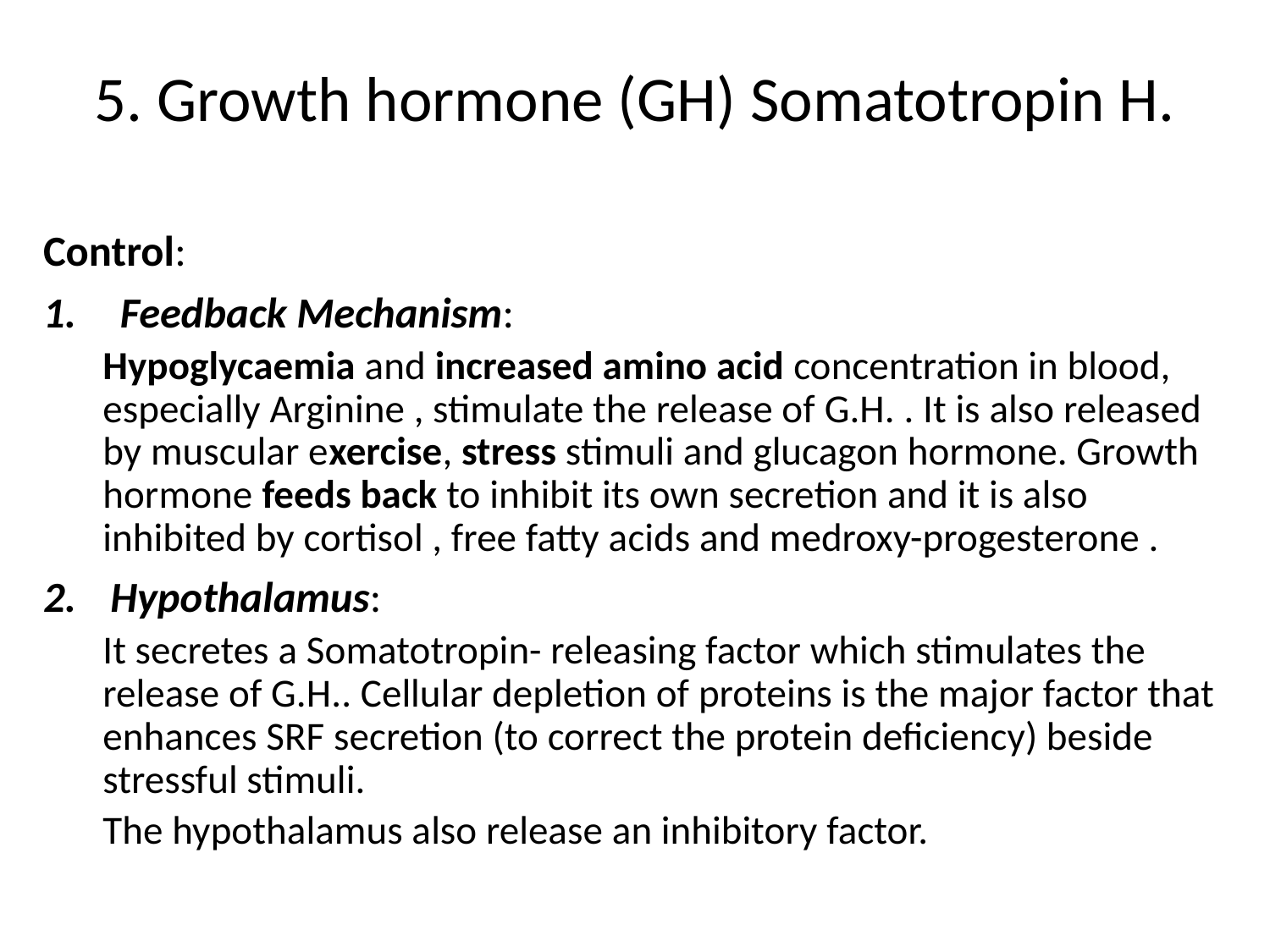

# 5. Growth hormone (GH) Somatotropin H.
Control:
 Feedback Mechanism:
Hypoglycaemia and increased amino acid concentration in blood, especially Arginine , stimulate the release of G.H. . It is also released by muscular exercise, stress stimuli and glucagon hormone. Growth hormone feeds back to inhibit its own secretion and it is also inhibited by cortisol , free fatty acids and medroxy-progesterone .
Hypothalamus:
It secretes a Somatotropin- releasing factor which stimulates the release of G.H.. Cellular depletion of proteins is the major factor that enhances SRF secretion (to correct the protein deficiency) beside stressful stimuli.
The hypothalamus also release an inhibitory factor.